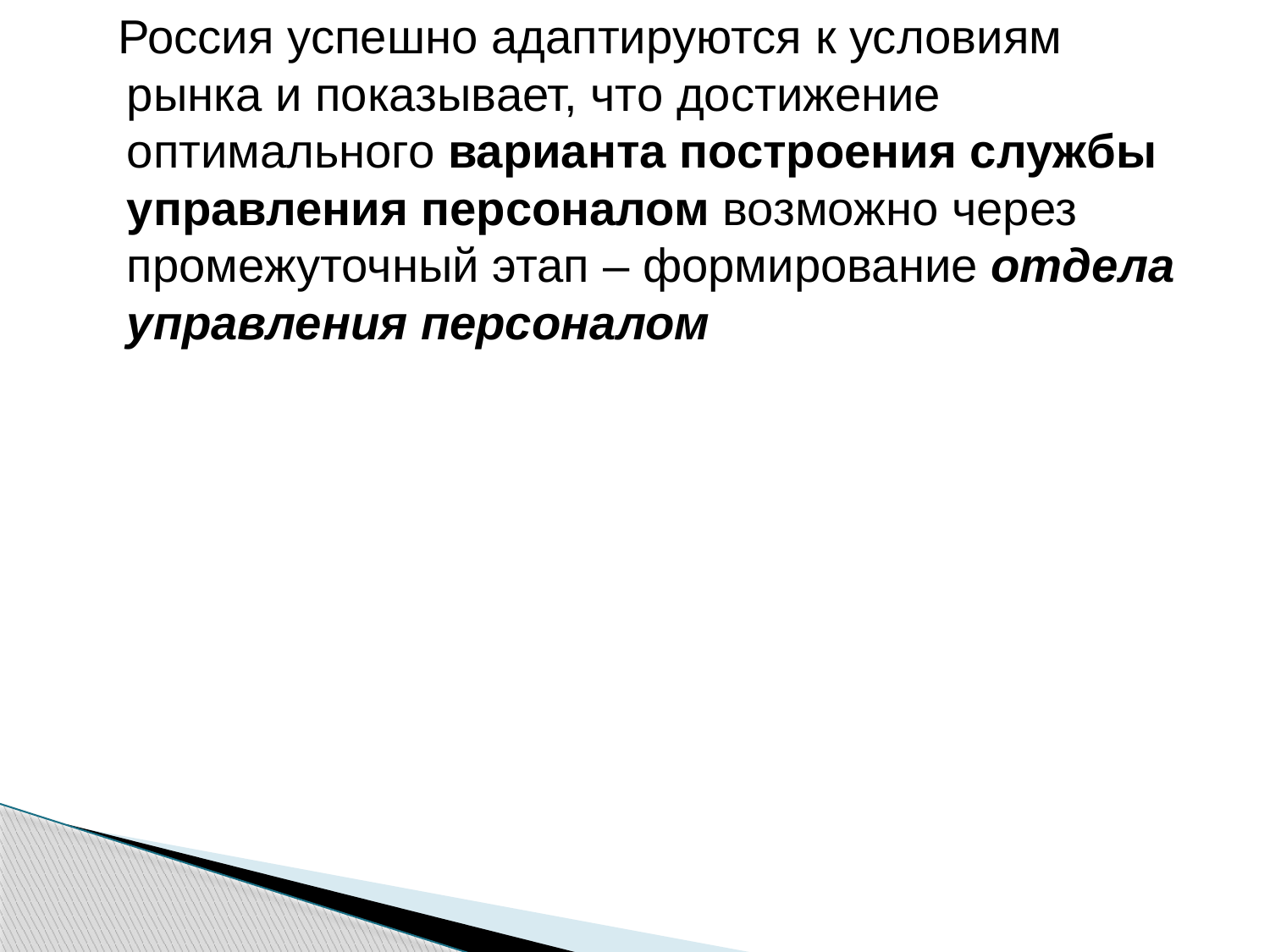

Россия успешно адаптируются к условиям рынка и показывает, что достижение оптимального варианта построения службы управления персоналом возможно через промежуточный этап – формирование отдела управления персоналом